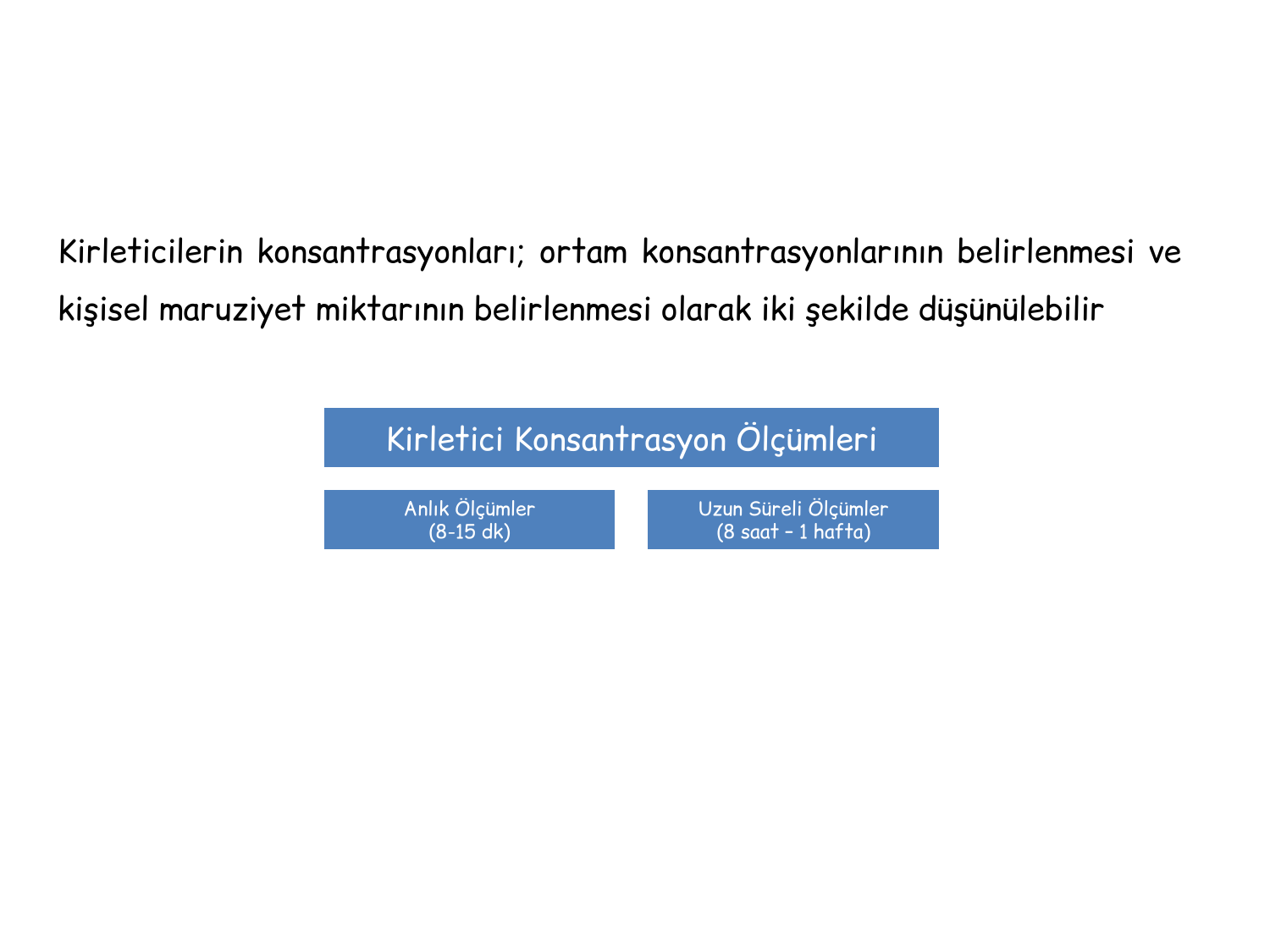

Kirleticilerin konsantrasyonları; ortam konsantrasyonlarının belirlenmesi ve kişisel maruziyet miktarının belirlenmesi olarak iki şekilde düşünülebilir
Kirletici Konsantrasyon Ölçümleri
Anlık Ölçümler
(8-15 dk)
Uzun Süreli Ölçümler
(8 saat – 1 hafta)